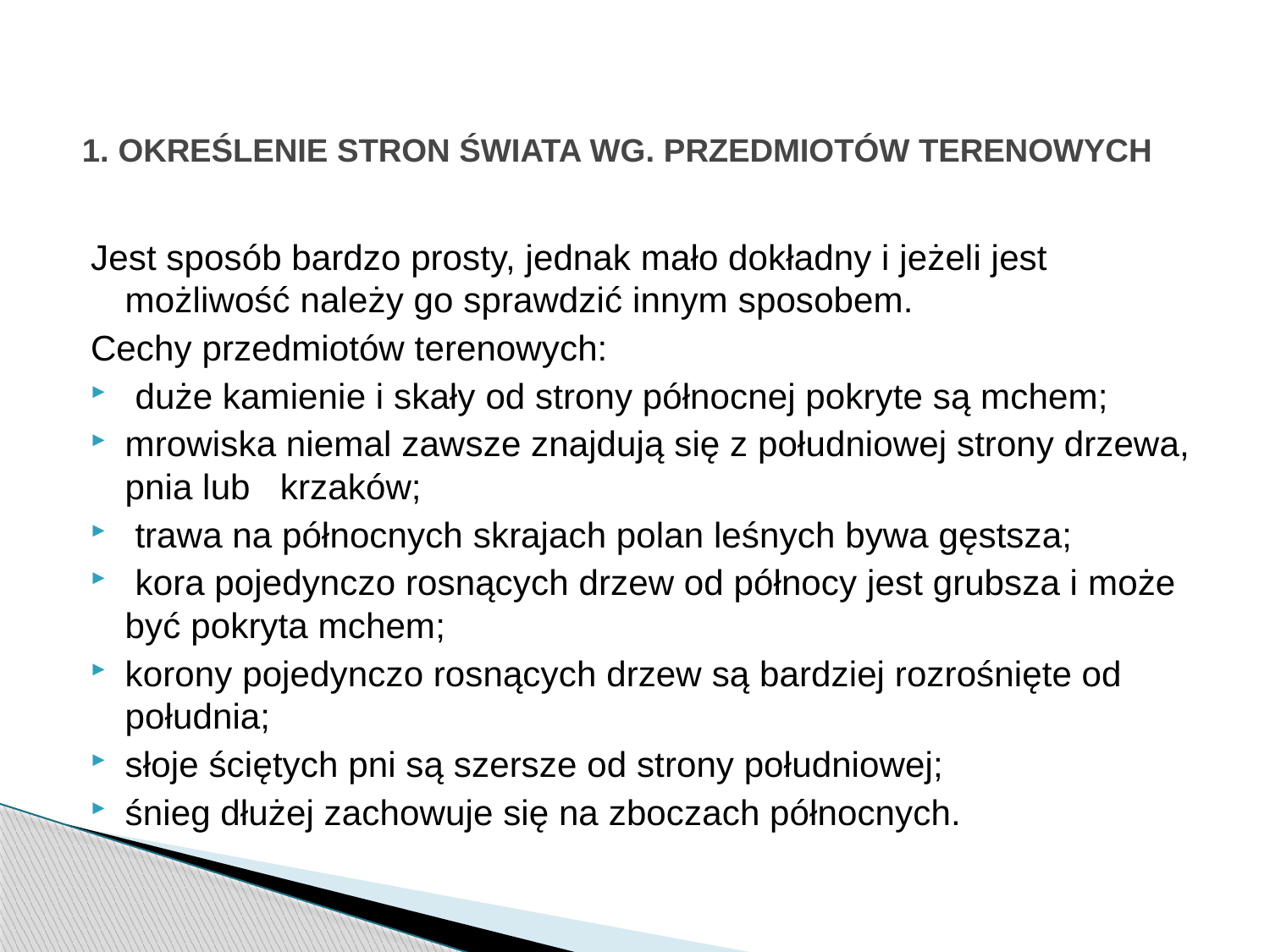

# 1. OKREŚLENIE STRON ŚWIATA WG. PRZEDMIOTÓW TERENOWYCH
Jest sposób bardzo prosty, jednak mało dokładny i jeżeli jest możliwość należy go sprawdzić innym sposobem.
Cechy przedmiotów terenowych:
 duże kamienie i skały od strony północnej pokryte są mchem;
mrowiska niemal zawsze znajdują się z południowej strony drzewa, pnia lub   krzaków;
 trawa na północnych skrajach polan leśnych bywa gęstsza;
 kora pojedynczo rosnących drzew od północy jest grubsza i może być pokryta mchem;
korony pojedynczo rosnących drzew są bardziej rozrośnięte od południa;
słoje ściętych pni są szersze od strony południowej;
śnieg dłużej zachowuje się na zboczach północnych.